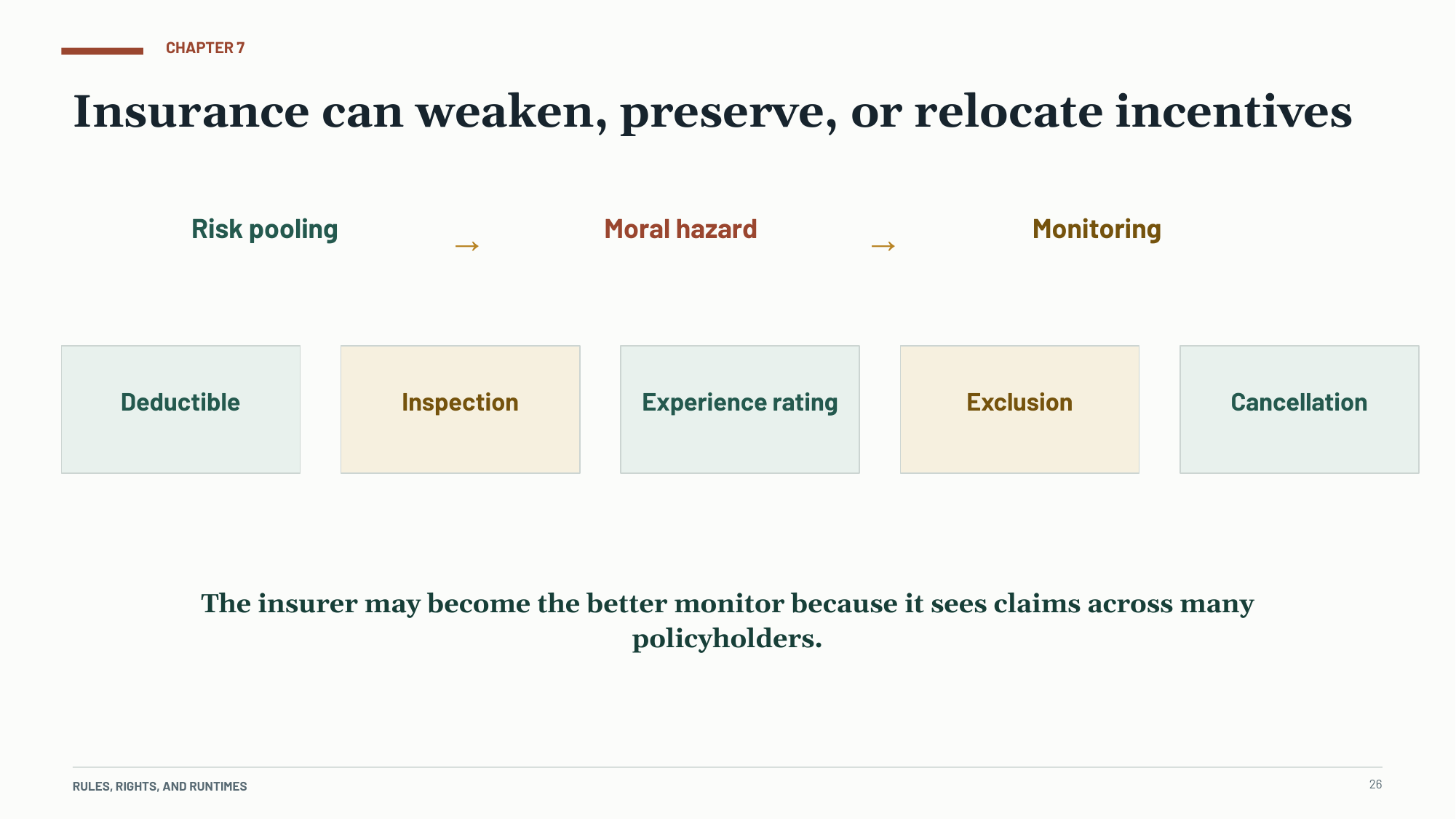

CHAPTER 7

Insurance can weaken, preserve, or relocate incentives
Risk pooling
→
Moral hazard
→
Monitoring

Deductible
Inspection
Experience rating
Exclusion
Cancellation
The insurer may become the better monitor because it sees claims across many policyholders.

26
RULES, RIGHTS, AND RUNTIMES